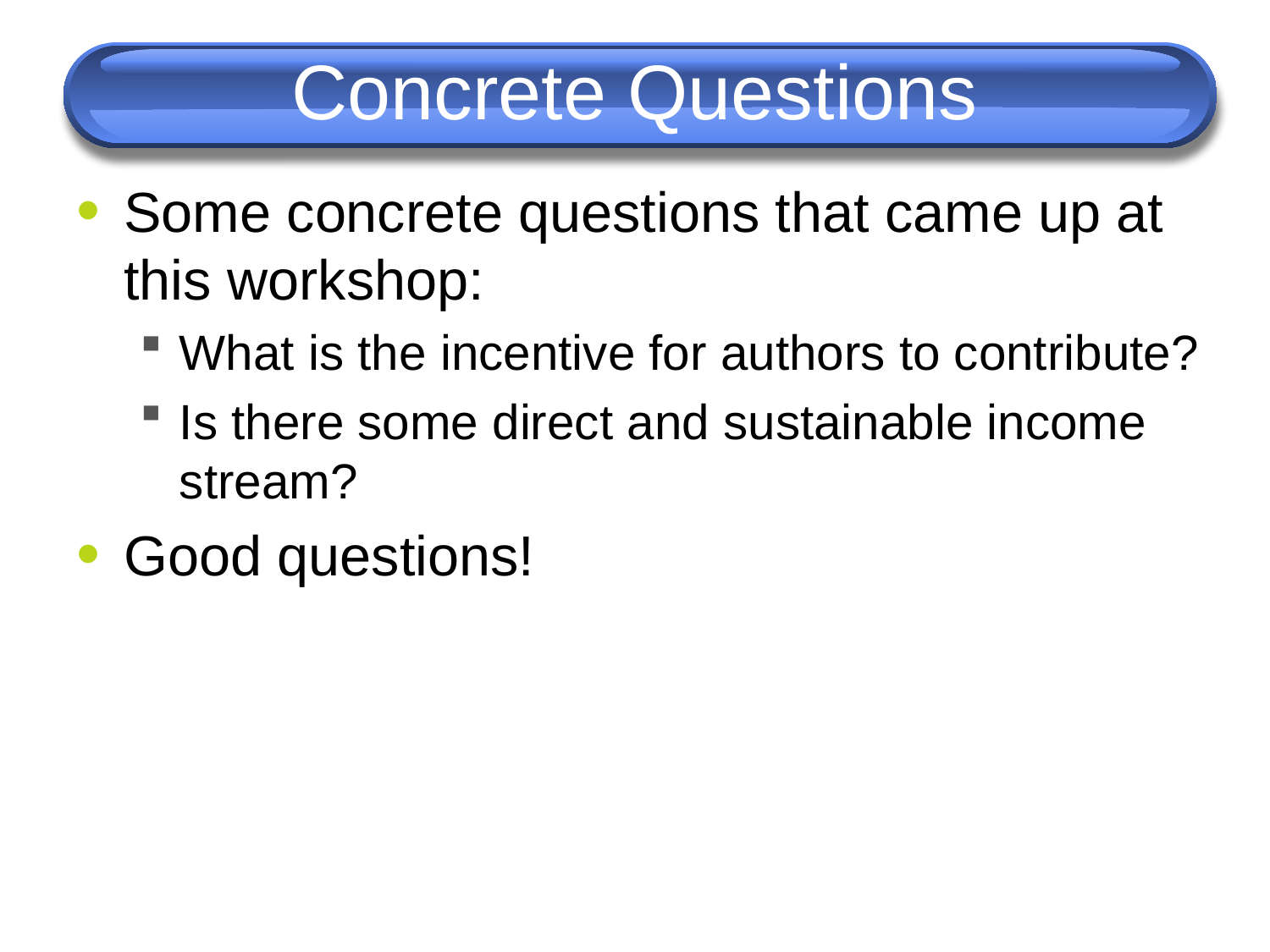

# Concrete Questions
Some concrete questions that came up at this workshop:
What is the incentive for authors to contribute?
Is there some direct and sustainable income stream?
Good questions!